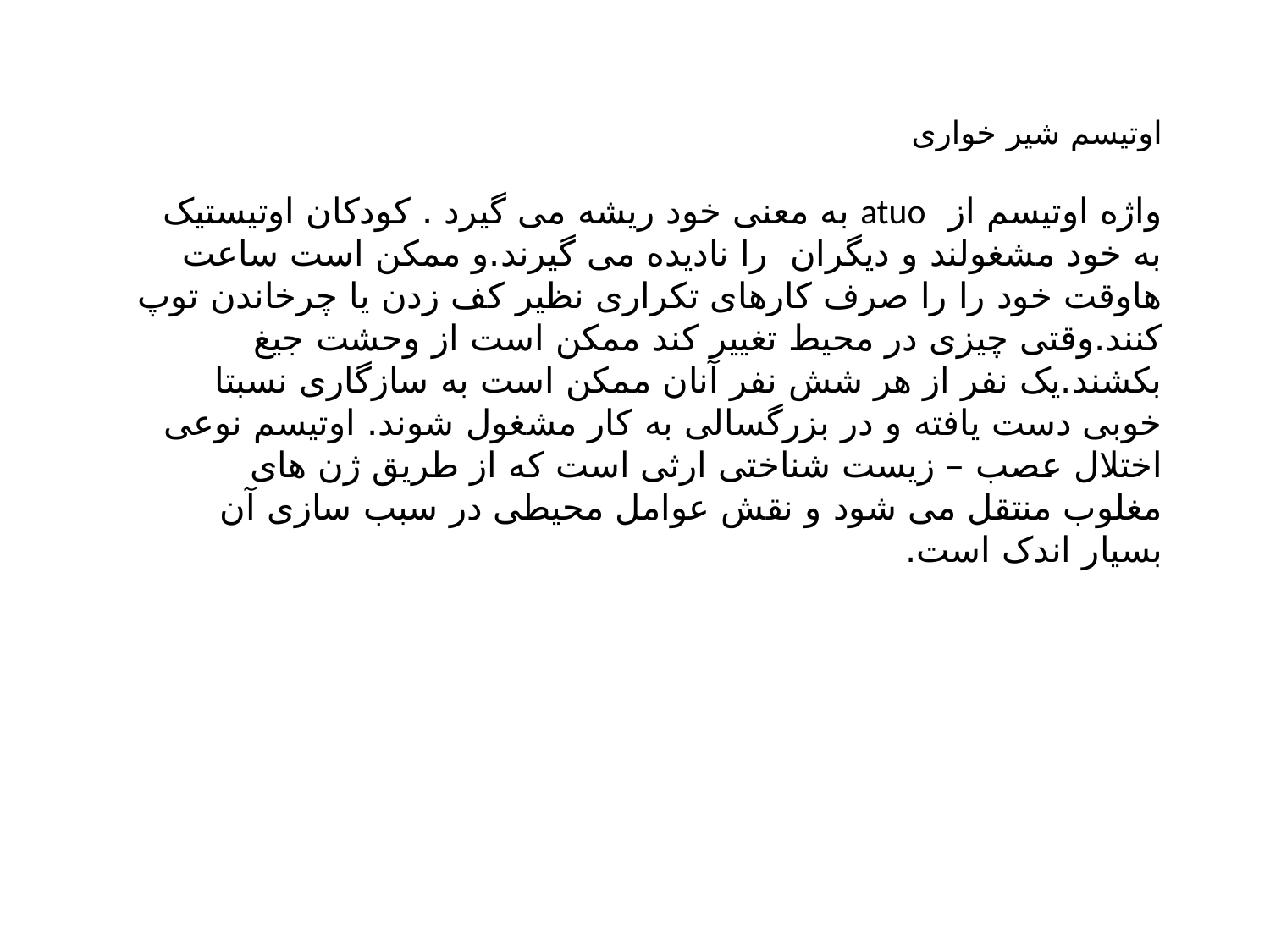

اوتیسم شیر خواری

واژه اوتیسم از  atuo به معنی خود ریشه می گیرد . کودکان اوتیستیک به خود مشغولند و دیگران  را نادیده می گیرند.و ممکن است ساعت هاوقت خود را را صرف کارهای تکراری نظیر کف زدن یا چرخاندن توپ کنند.وقتی چیزی در محیط تغییر کند ممکن است از وحشت جیغ بکشند.یک نفر از هر شش نفر آنان ممکن است به سازگاری نسبتا خوبی دست یافته و در بزرگسالی به کار مشغول شوند. اوتیسم نوعی اختلال عصب – زیست شناختی ارثی است که از طریق ژن های  مغلوب منتقل می شود و نقش عوامل محیطی در سبب سازی آن بسیار اندک است.